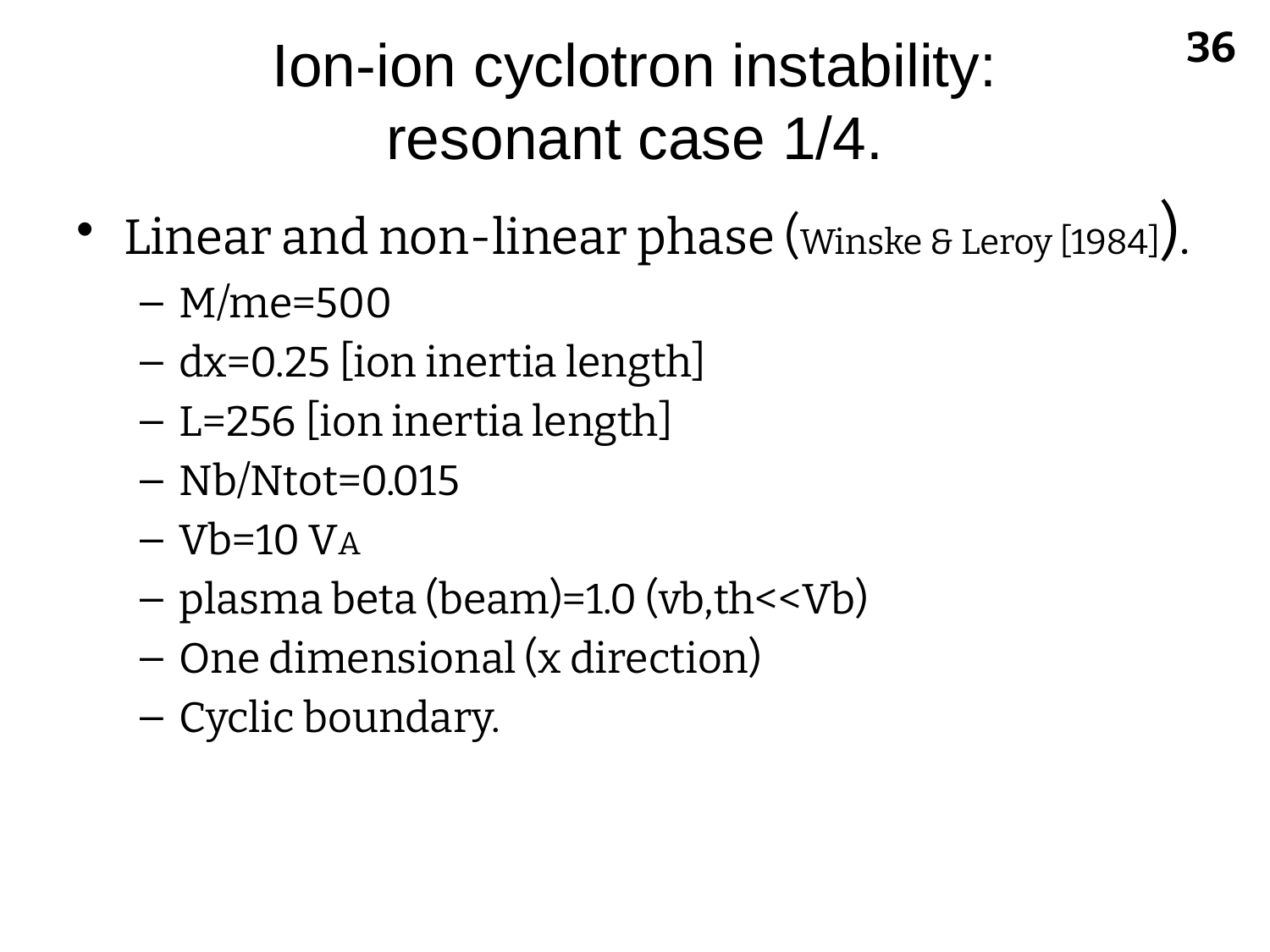

36
# Ion-ion cyclotron instability: resonant case 1/4.
Linear and non-linear phase (Winske & Leroy [1984]).
M/me=500
dx=0.25 [ion inertia length]
L=256 [ion inertia length]
Nb/Ntot=0.015
Vb=10 VA
plasma beta (beam)=1.0 (vb,th<<Vb)
One dimensional (x direction)
Cyclic boundary.